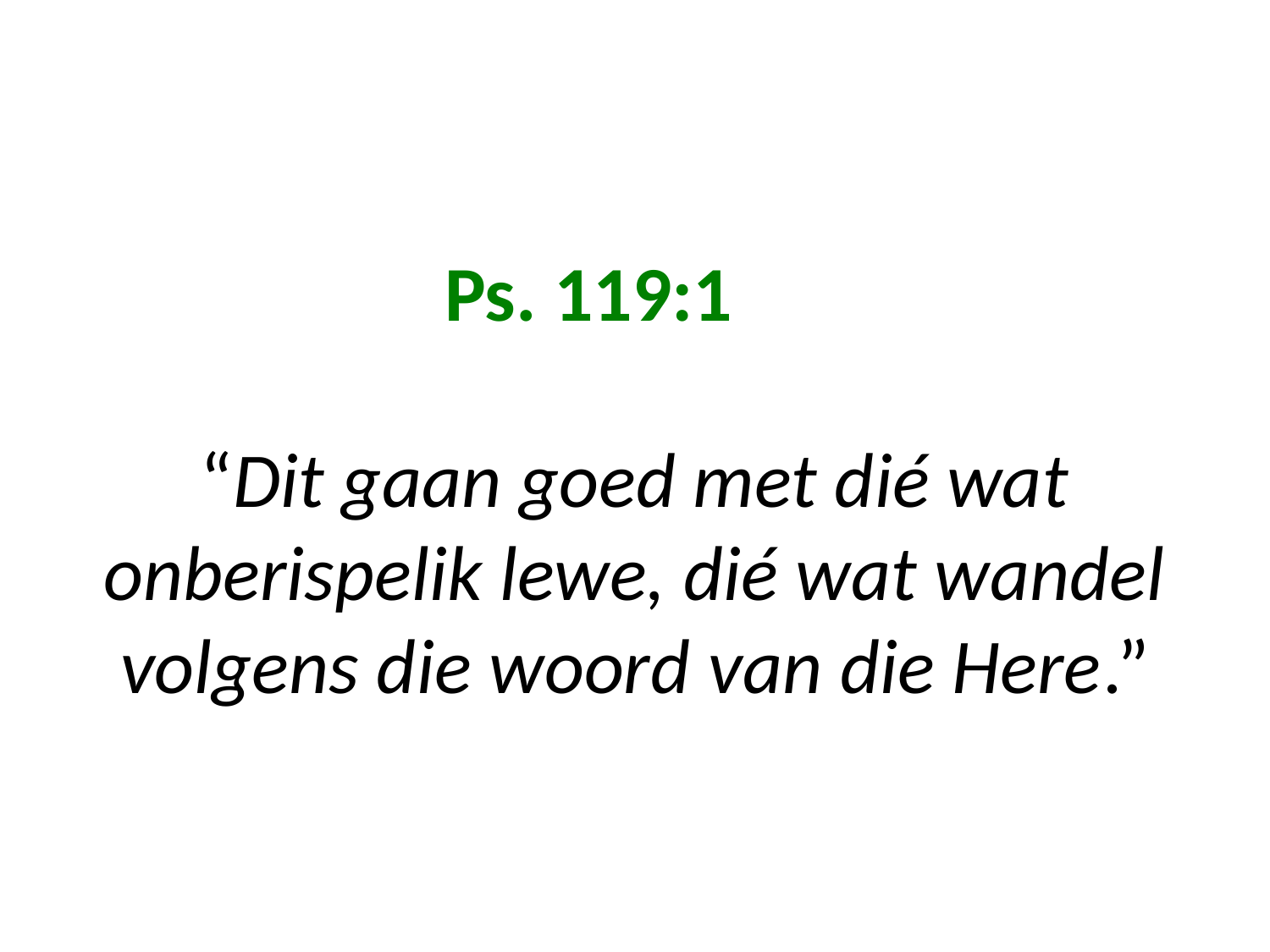

# Ps. 119:1 “Dit gaan goed met dié wat onberispelik lewe, dié wat wandel volgens die woord van die Here.”